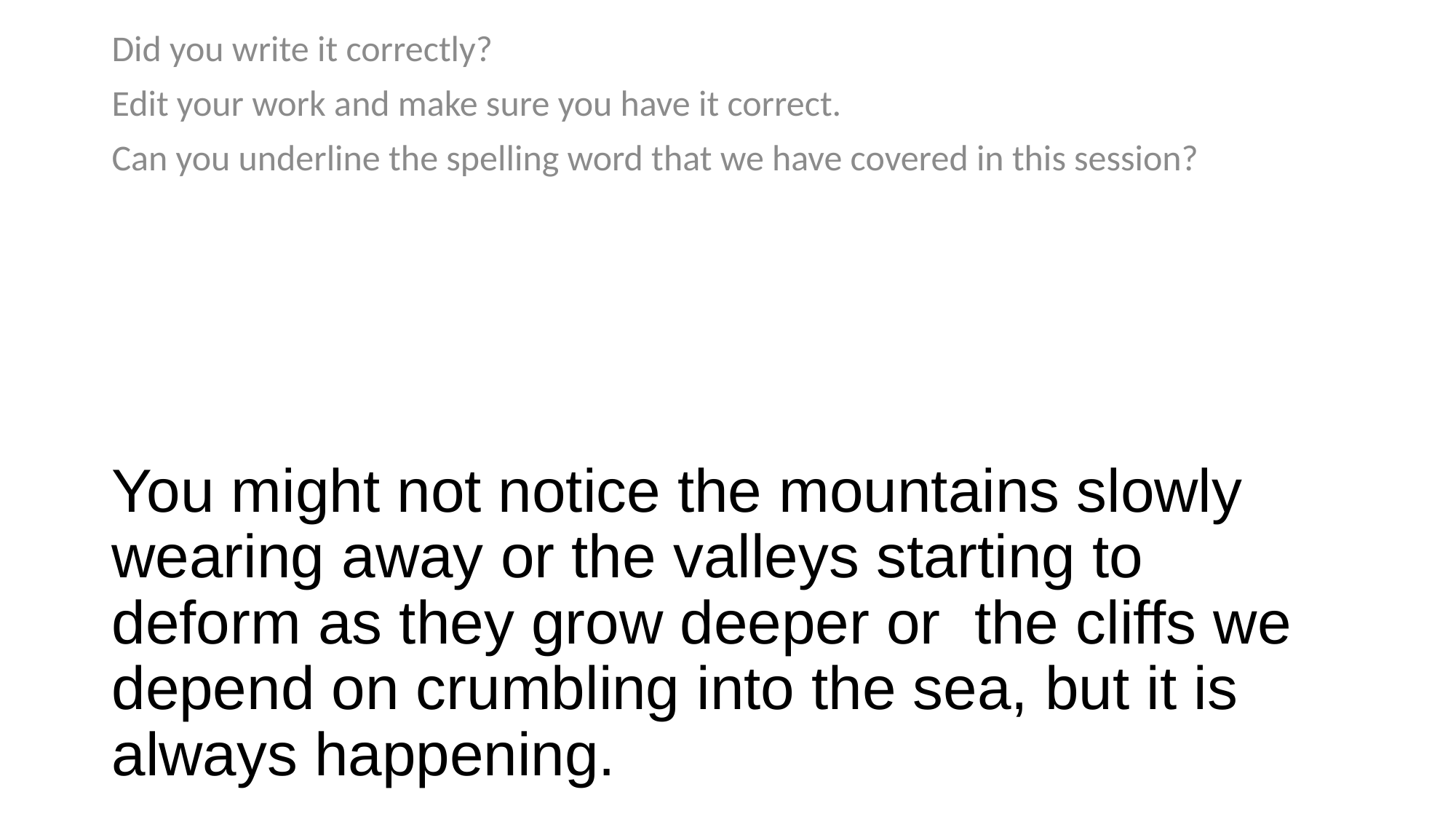

Did you write it correctly?
Edit your work and make sure you have it correct.
Can you underline the spelling word that we have covered in this session?
# You might not notice the mountains slowly wearing away or the valleys starting to deform as they grow deeper or  the cliffs we depend on crumbling into the sea, but it is always happening.